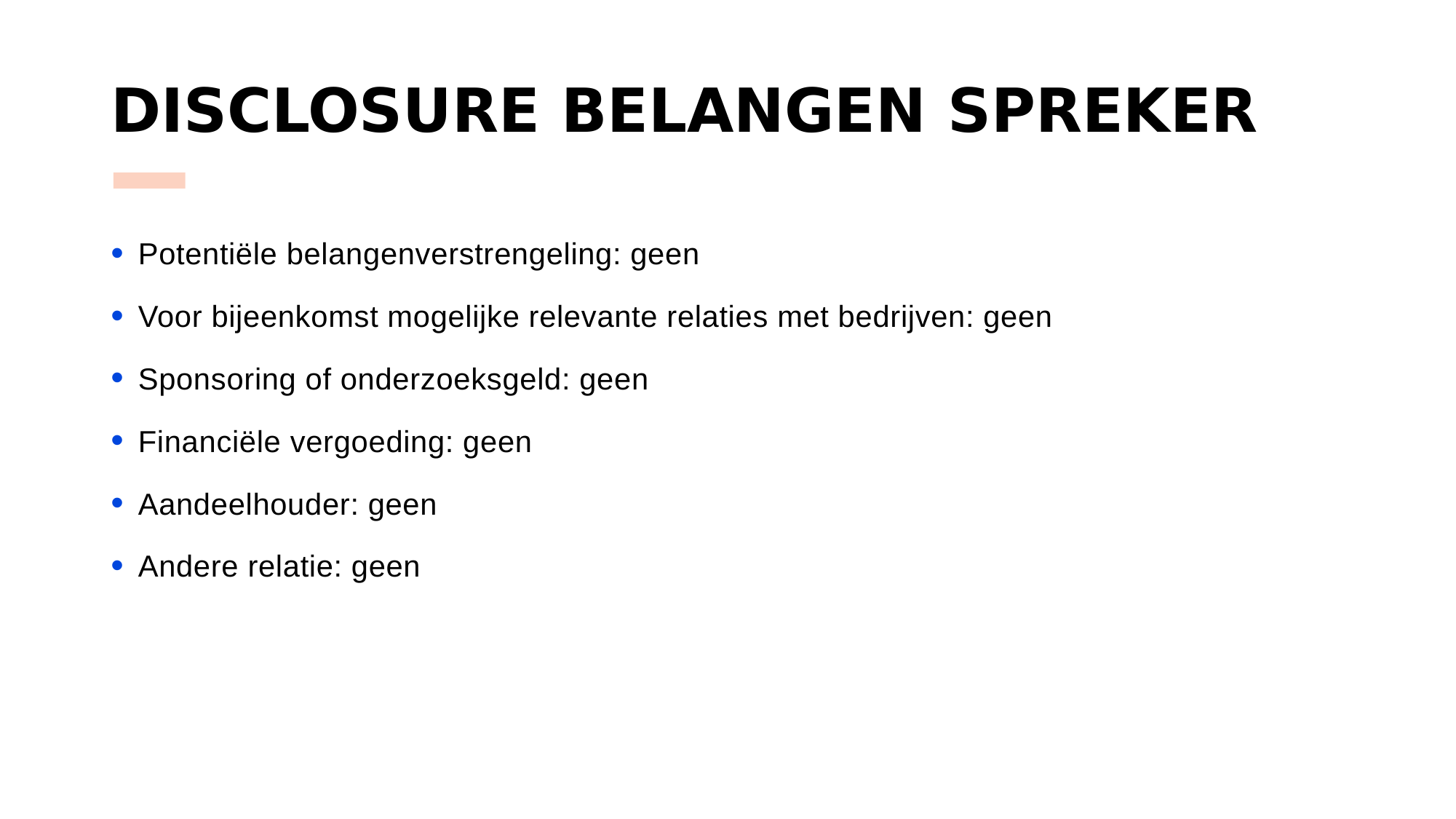

DISCLOSURE BELANGEN SPREKER

Potentiële belangenverstrengeling: geen
Voor bijeenkomst mogelijke relevante relaties met bedrijven: geen
Sponsoring of onderzoeksgeld: geen
Financiële vergoeding: geen
Aandeelhouder: geen
Andere relatie: geen